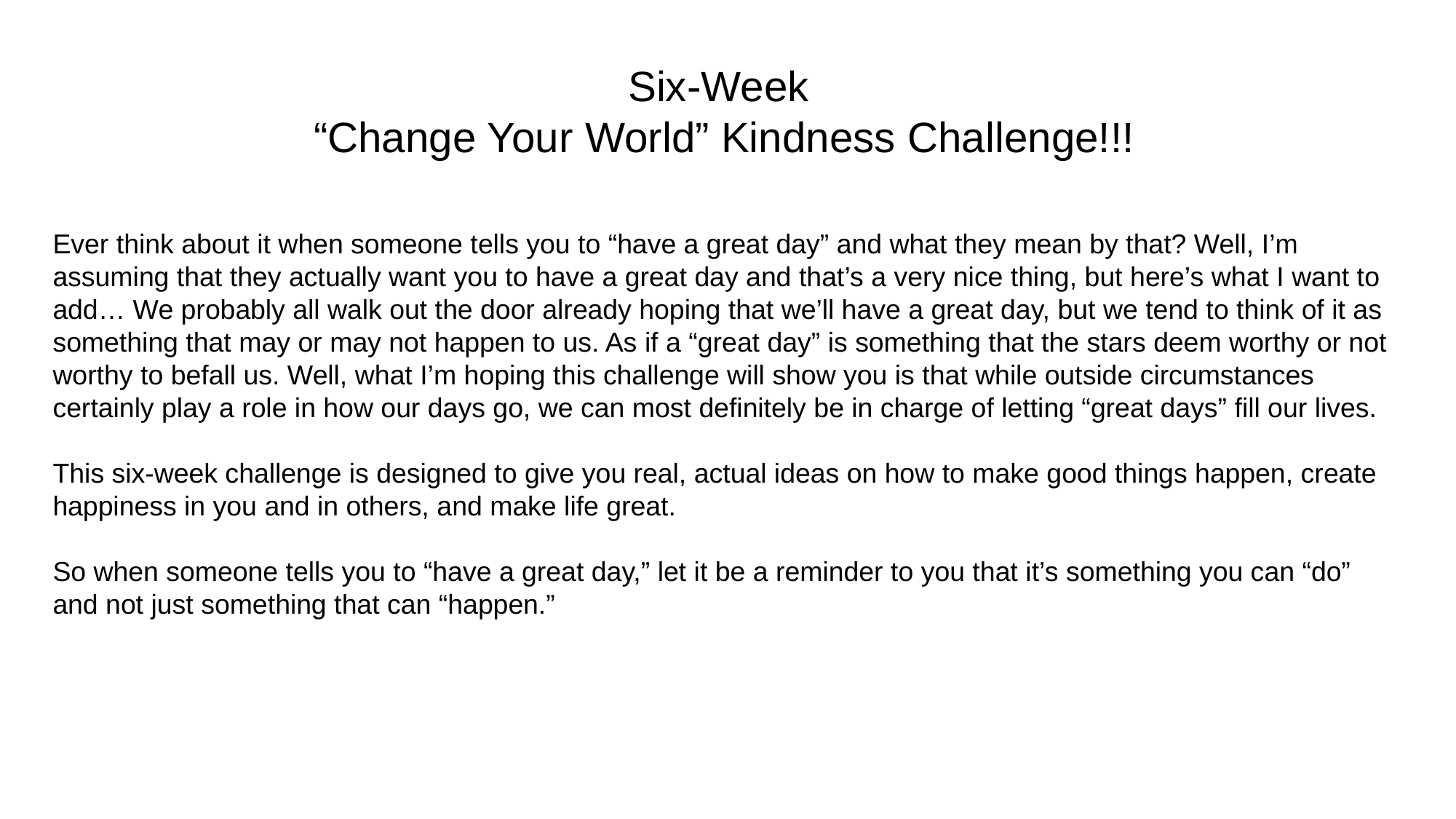

Six-Week
“Change Your World” Kindness Challenge!!!

Ever think about it when someone tells you to “have a great day” and what they mean by that? Well, I’m assuming that they actually want you to have a great day and that’s a very nice thing, but here’s what I want to add… We probably all walk out the door already hoping that we’ll have a great day, but we tend to think of it as something that may or may not happen to us. As if a “great day” is something that the stars deem worthy or not worthy to befall us. Well, what I’m hoping this challenge will show you is that while outside circumstances certainly play a role in how our days go, we can most definitely be in charge of letting “great days” fill our lives.

This six-week challenge is designed to give you real, actual ideas on how to make good things happen, create happiness in you and in others, and make life great.

So when someone tells you to “have a great day,” let it be a reminder to you that it’s something you can “do” and not just something that can “happen.”